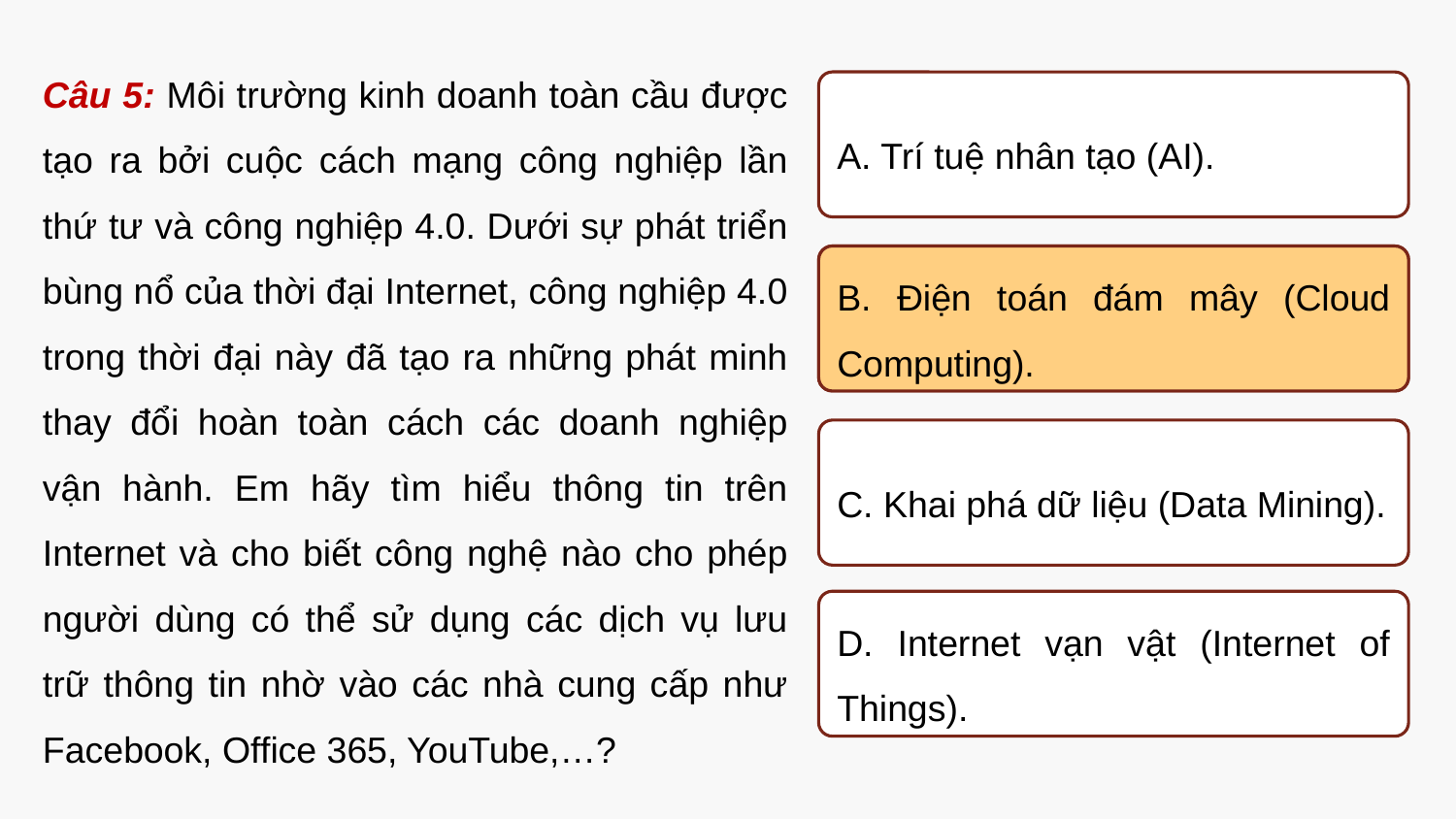

Câu 5: Môi trường kinh doanh toàn cầu được tạo ra bởi cuộc cách mạng công nghiệp lần thứ tư và công nghiệp 4.0. Dưới sự phát triển bùng nổ của thời đại Internet, công nghiệp 4.0 trong thời đại này đã tạo ra những phát minh thay đổi hoàn toàn cách các doanh nghiệp vận hành. Em hãy tìm hiểu thông tin trên Internet và cho biết công nghệ nào cho phép người dùng có thể sử dụng các dịch vụ lưu trữ thông tin nhờ vào các nhà cung cấp như Facebook, Office 365, YouTube,…?
A. Trí tuệ nhân tạo (AI).
B. Điện toán đám mây (Cloud Computing).
B. Điện toán đám mây (Cloud Computing).
C. Khai phá dữ liệu (Data Mining).
D. Internet vạn vật (Internet of Things).